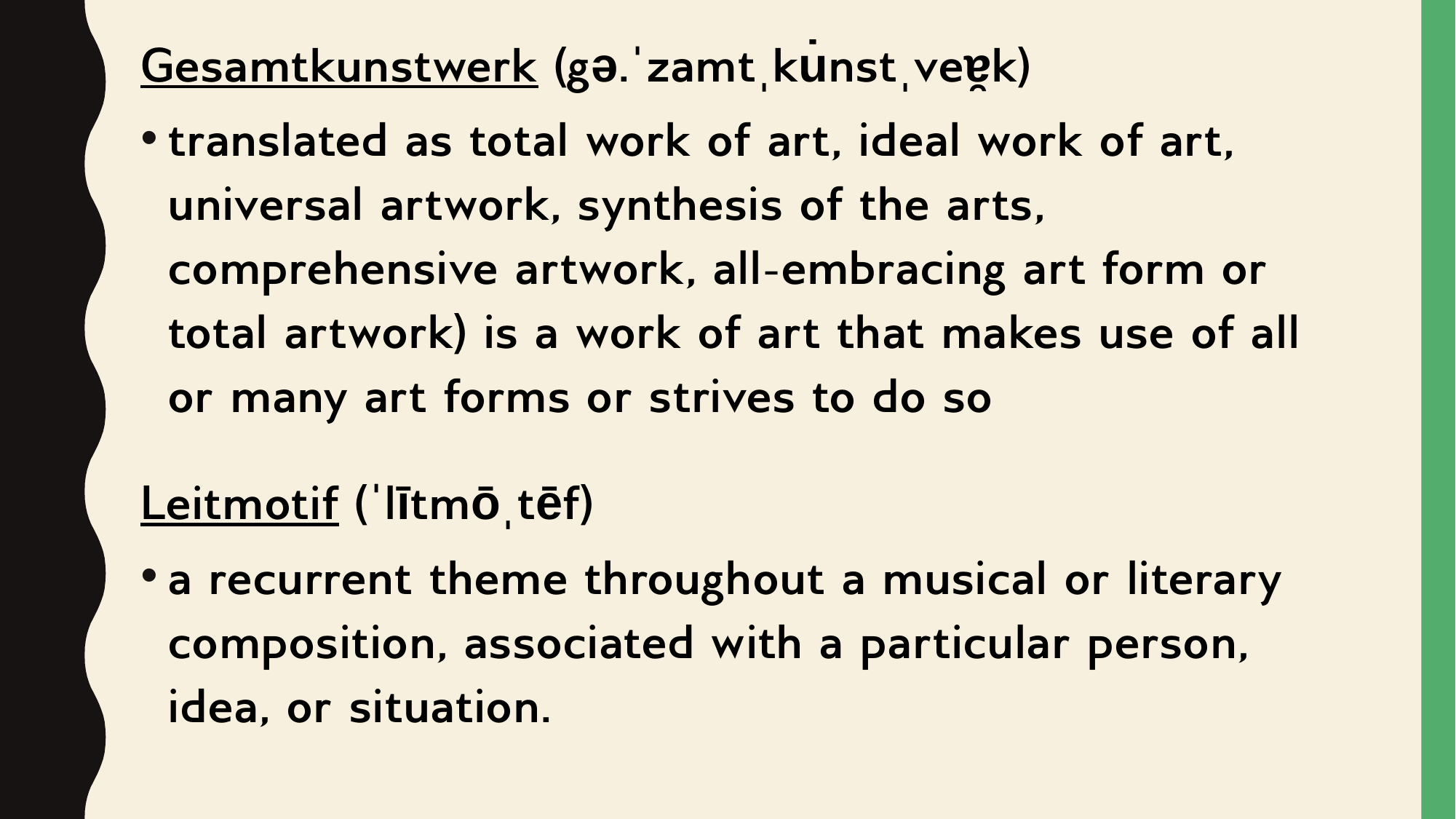

Gesamtkunstwerk (gə.ˈzamtˌku̇nstˌveɐ̯k)
translated as total work of art, ideal work of art, universal artwork, synthesis of the arts, comprehensive artwork, all-embracing art form or total artwork) is a work of art that makes use of all or many art forms or strives to do so

Leitmotif (ˈlītmōˌtēf)
a recurrent theme throughout a musical or literary composition, associated with a particular person, idea, or situation.